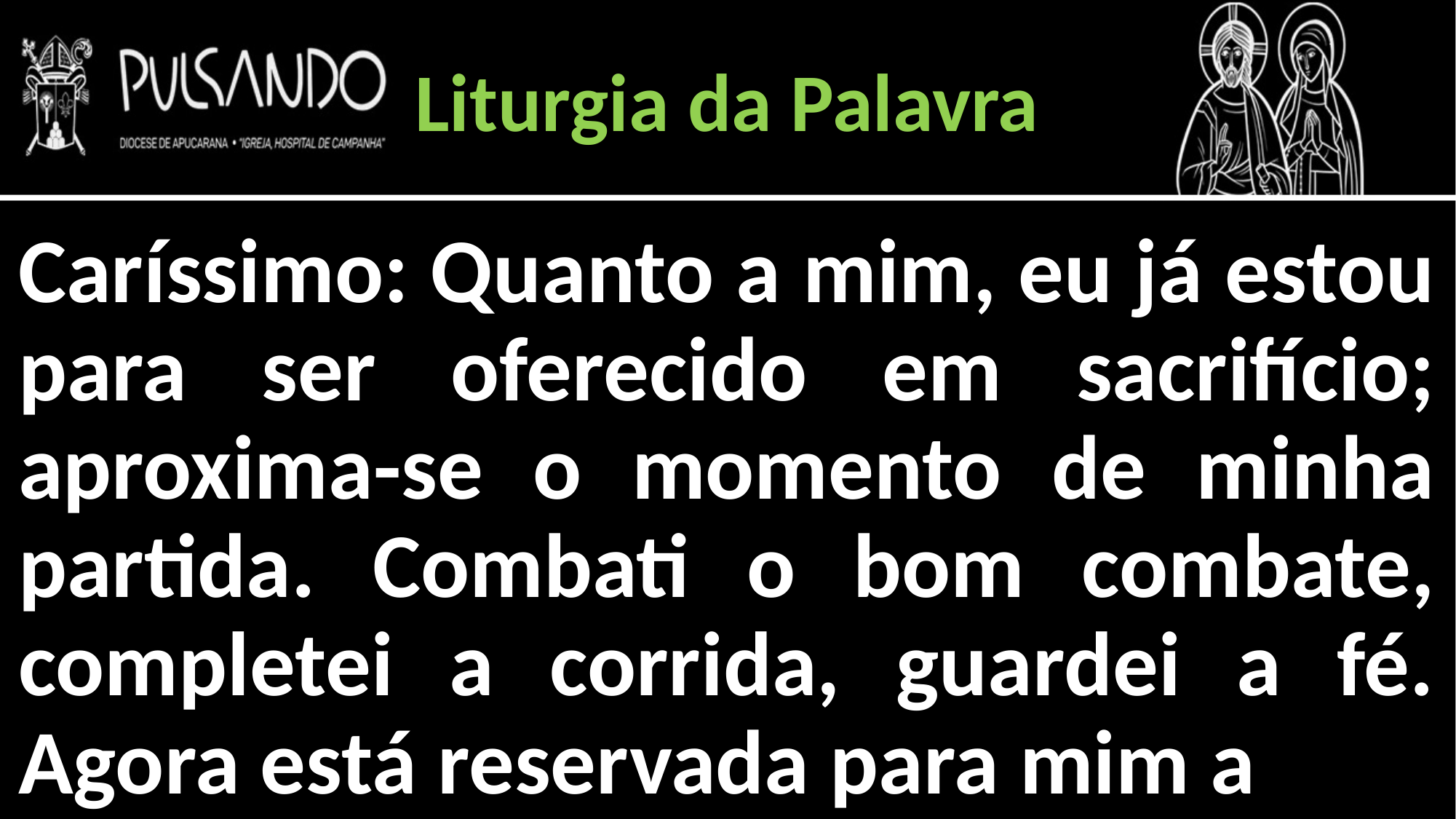

Liturgia da Palavra
Caríssimo: Quanto a mim, eu já estou para ser oferecido em sacrifício; aproxima-se o momento de minha partida. Combati o bom combate, completei a corrida, guardei a fé. Agora está reservada para mim a